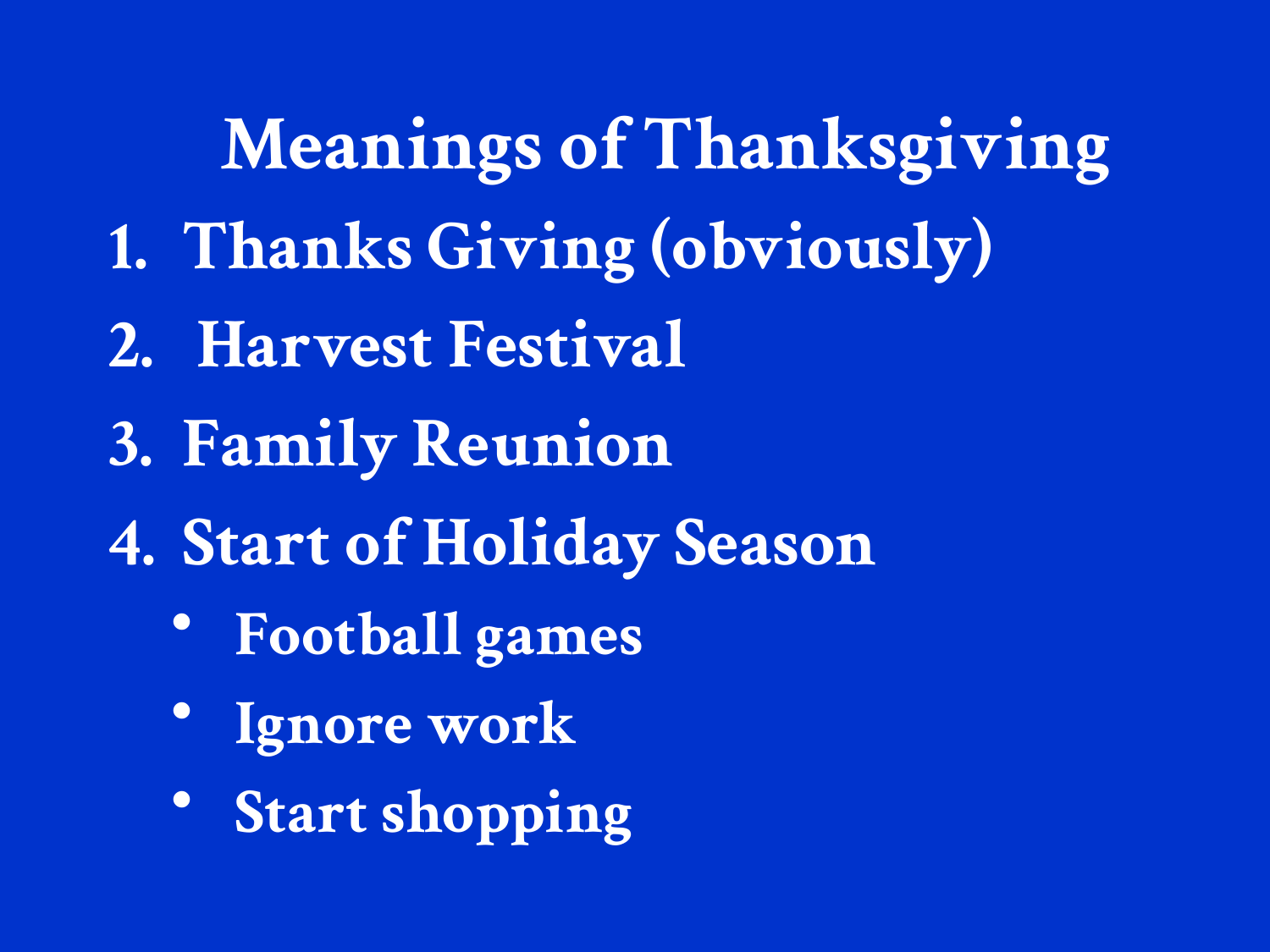

Meanings of Thanksgiving
Thanks Giving (obviously)
 Harvest Festival
Family Reunion
Start of Holiday Season
Football games
Ignore work
Start shopping